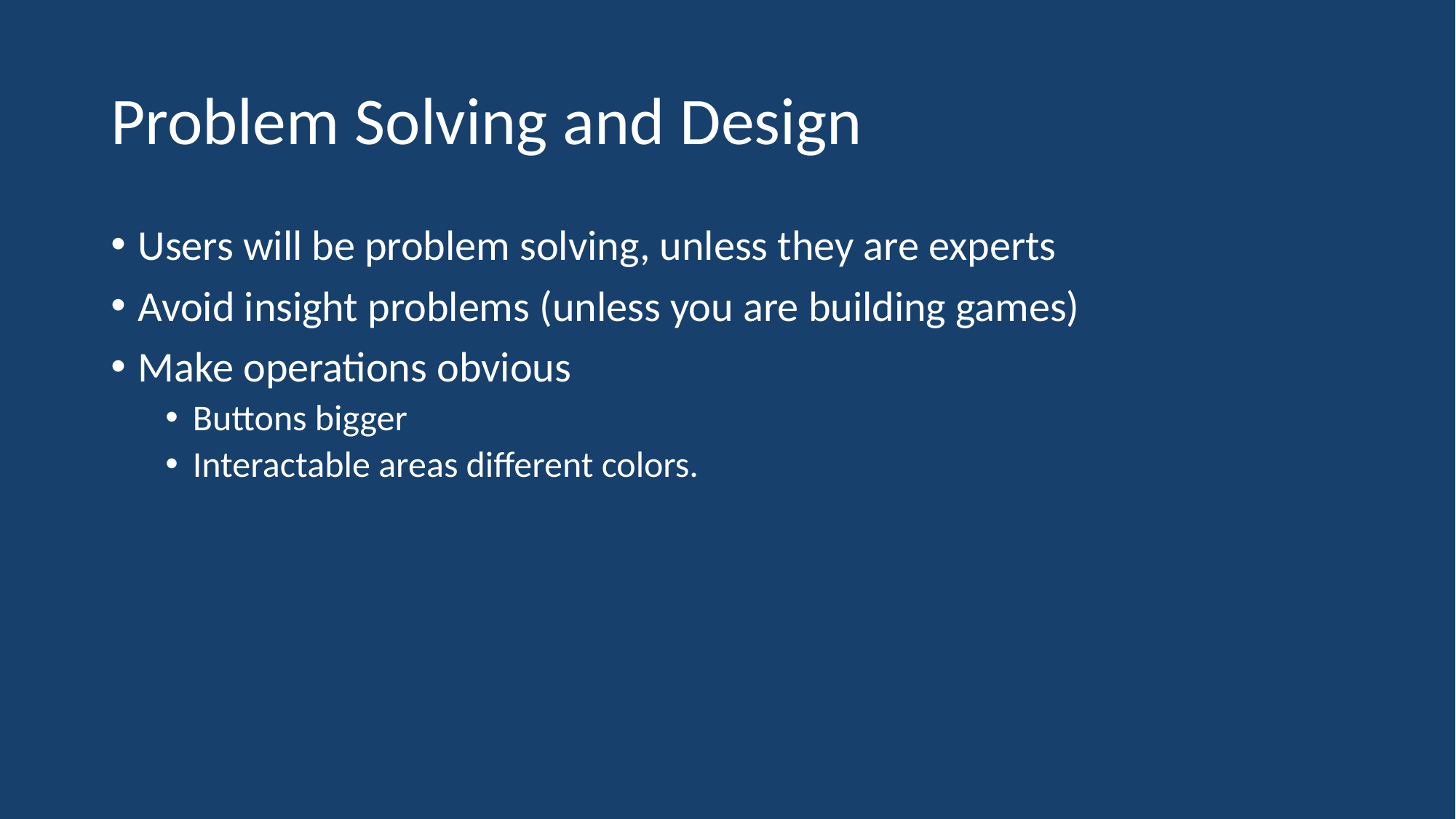

# Problem Solving and Design
Users will be problem solving, unless they are experts
Avoid insight problems (unless you are building games)
Make operations obvious
Buttons bigger
Interactable areas different colors.